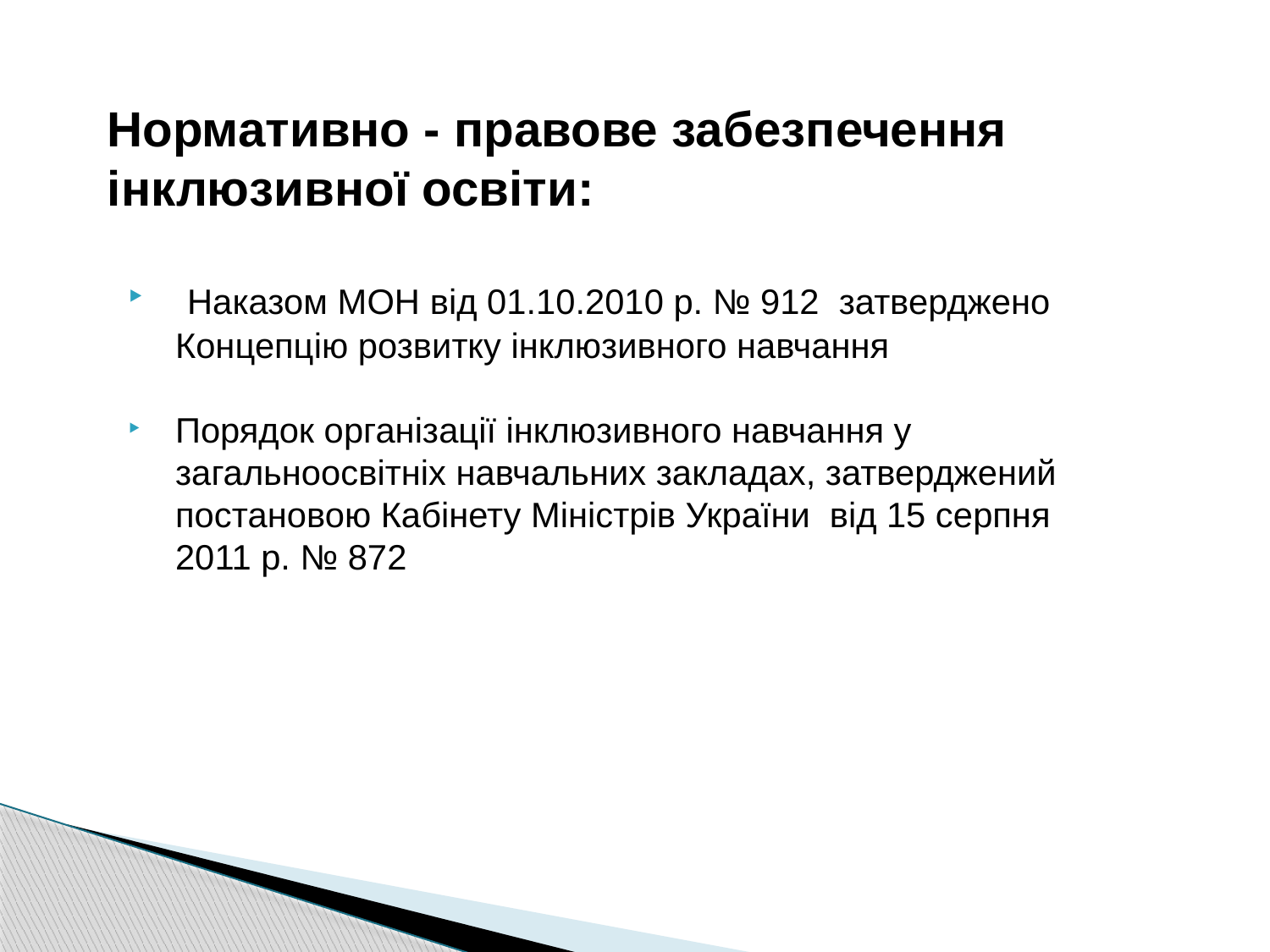

Нормативно - правове забезпечення інклюзивної освіти:
 Наказом МОН від 01.10.2010 р. № 912  затверджено Концепцію розвитку інклюзивного навчання

Порядок організації інклюзивного навчання у загальноосвітніх навчальних закладах, затверджений постановою Кабінету Міністрів України  від 15 серпня 2011 р. № 872